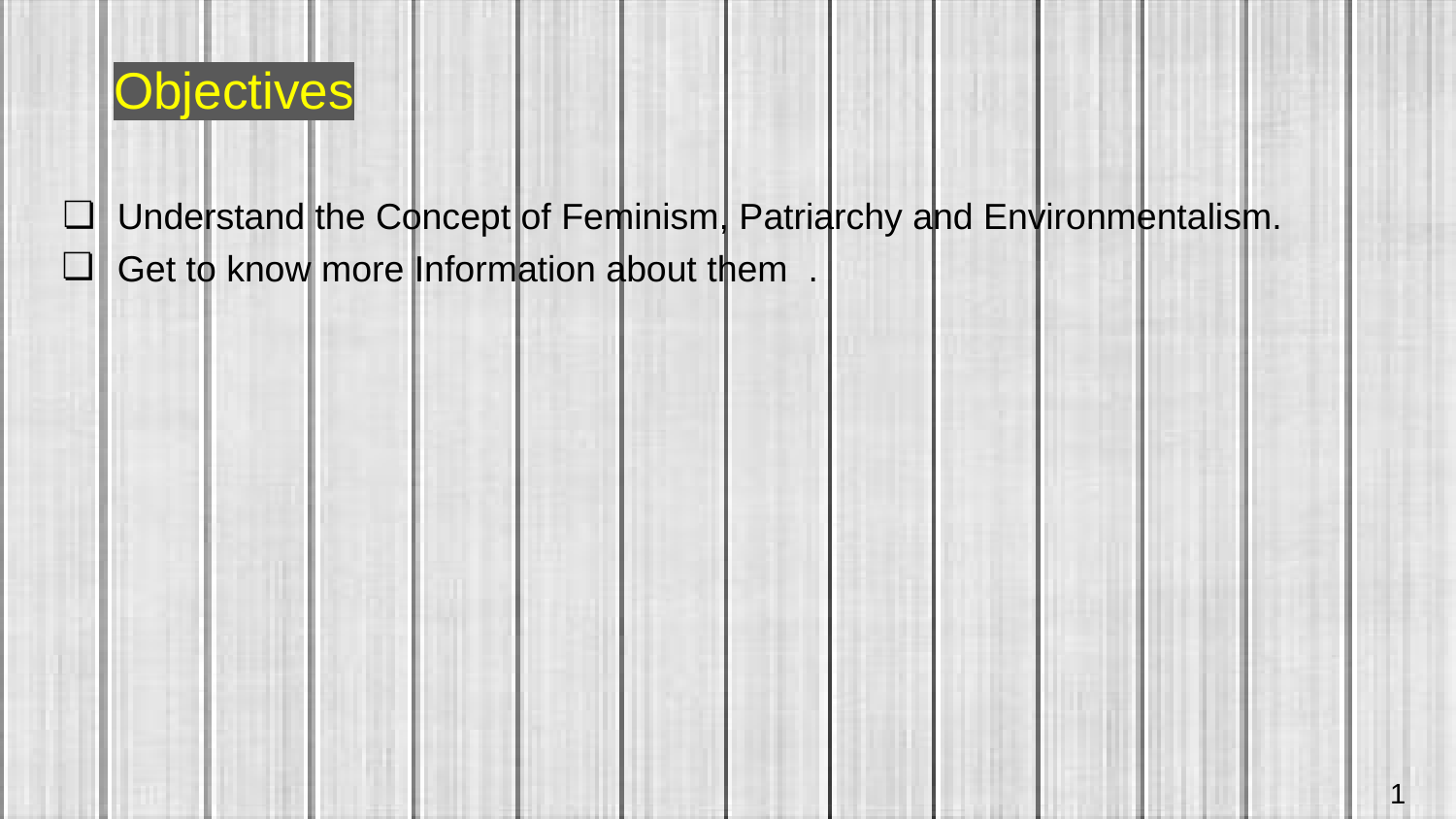

# Objectives
Understand the Concept of Feminism, Patriarchy and Environmentalism.
Get to know more Information about them  .
1